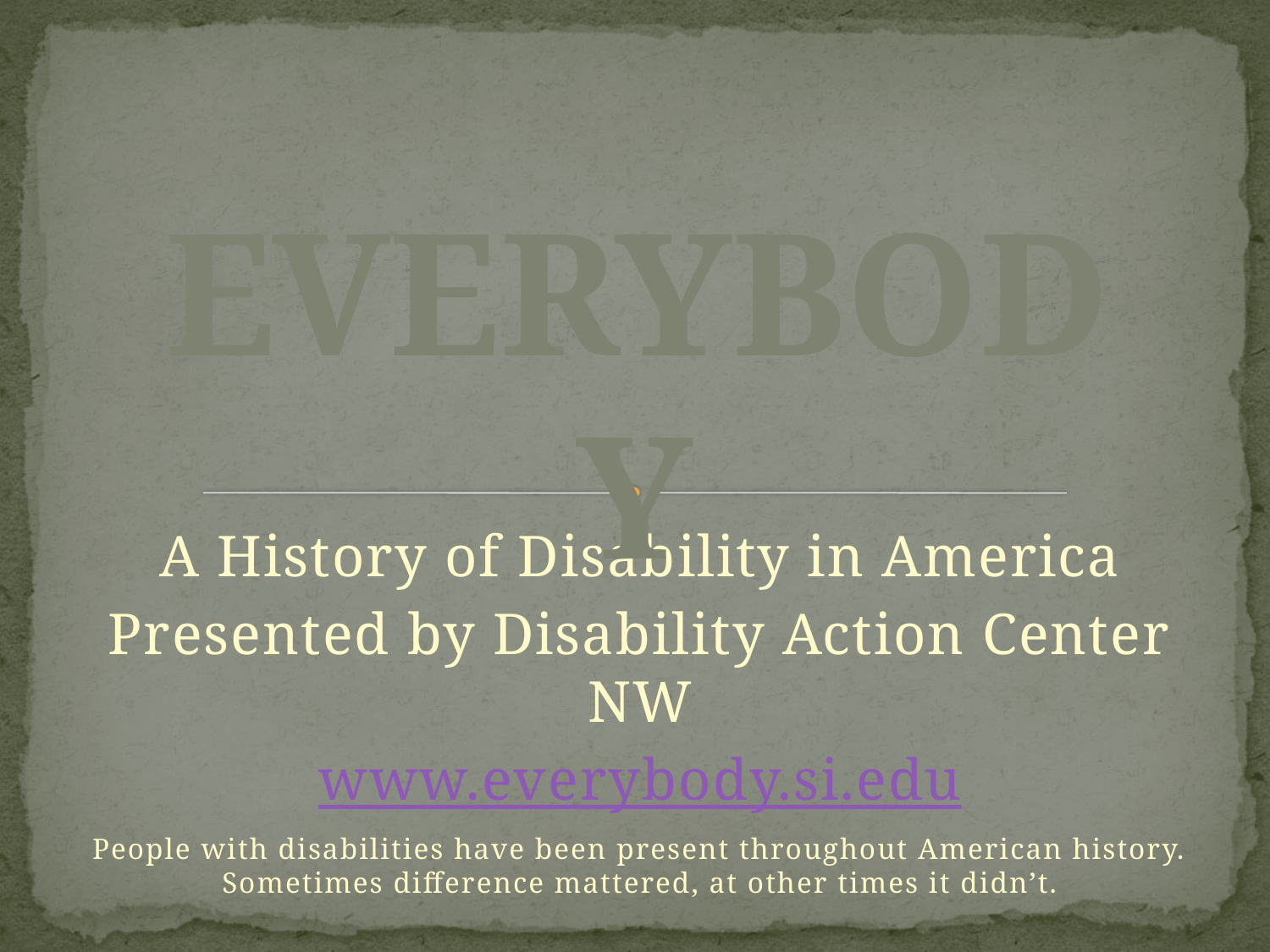

EVERYBODY
A History of Disability in America
Presented by Disability Action Center NW
www.everybody.si.edu
People with disabilities have been present throughout American history. Sometimes difference mattered, at other times it didn’t.